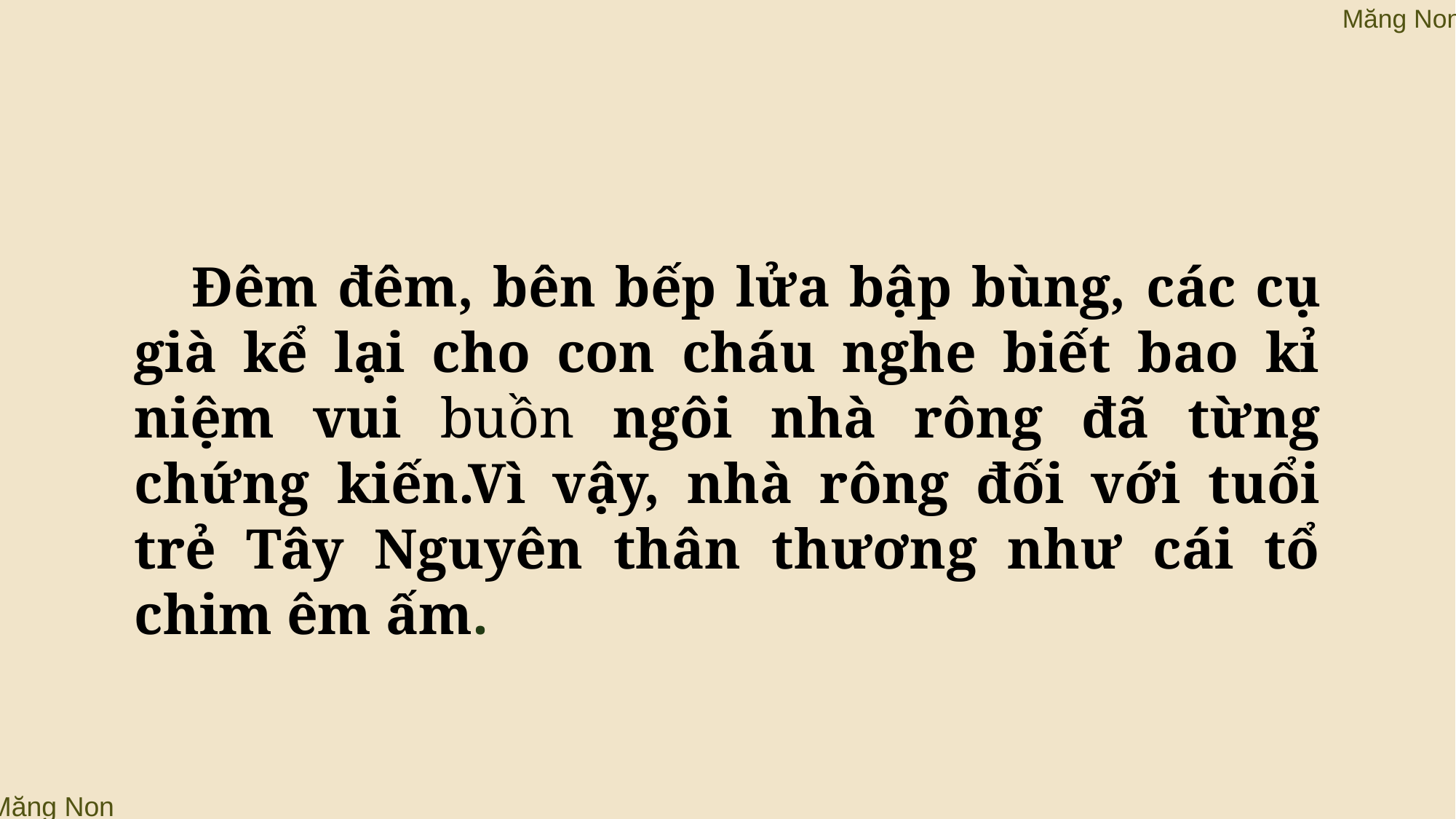

Đêm đêm, bên bếp lửa bập bùng, các cụ già kể lại cho con cháu nghe biết bao kỉ niệm vui buồn ngôi nhà rông đã từng chứng kiến.Vì vậy, nhà rông đối với tuổi trẻ Tây Nguyên thân thương như cái tổ chim êm ấm.